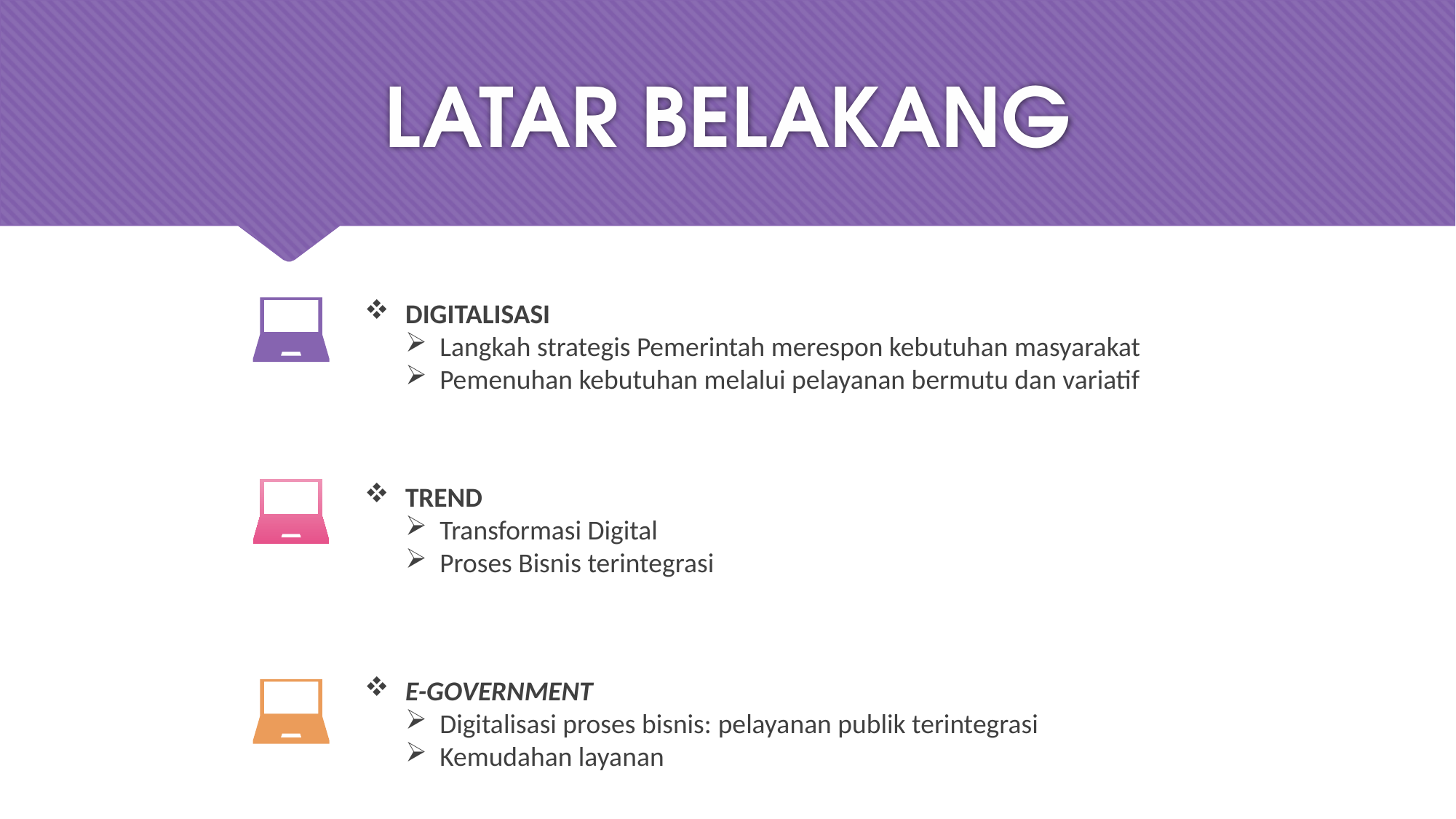

# LATAR BELAKANG
DIGITALISASI
Langkah strategis Pemerintah merespon kebutuhan masyarakat
Pemenuhan kebutuhan melalui pelayanan bermutu dan variatif

TREND
Transformasi Digital
Proses Bisnis terintegrasi

E-GOVERNMENT
Digitalisasi proses bisnis: pelayanan publik terintegrasi
Kemudahan layanan